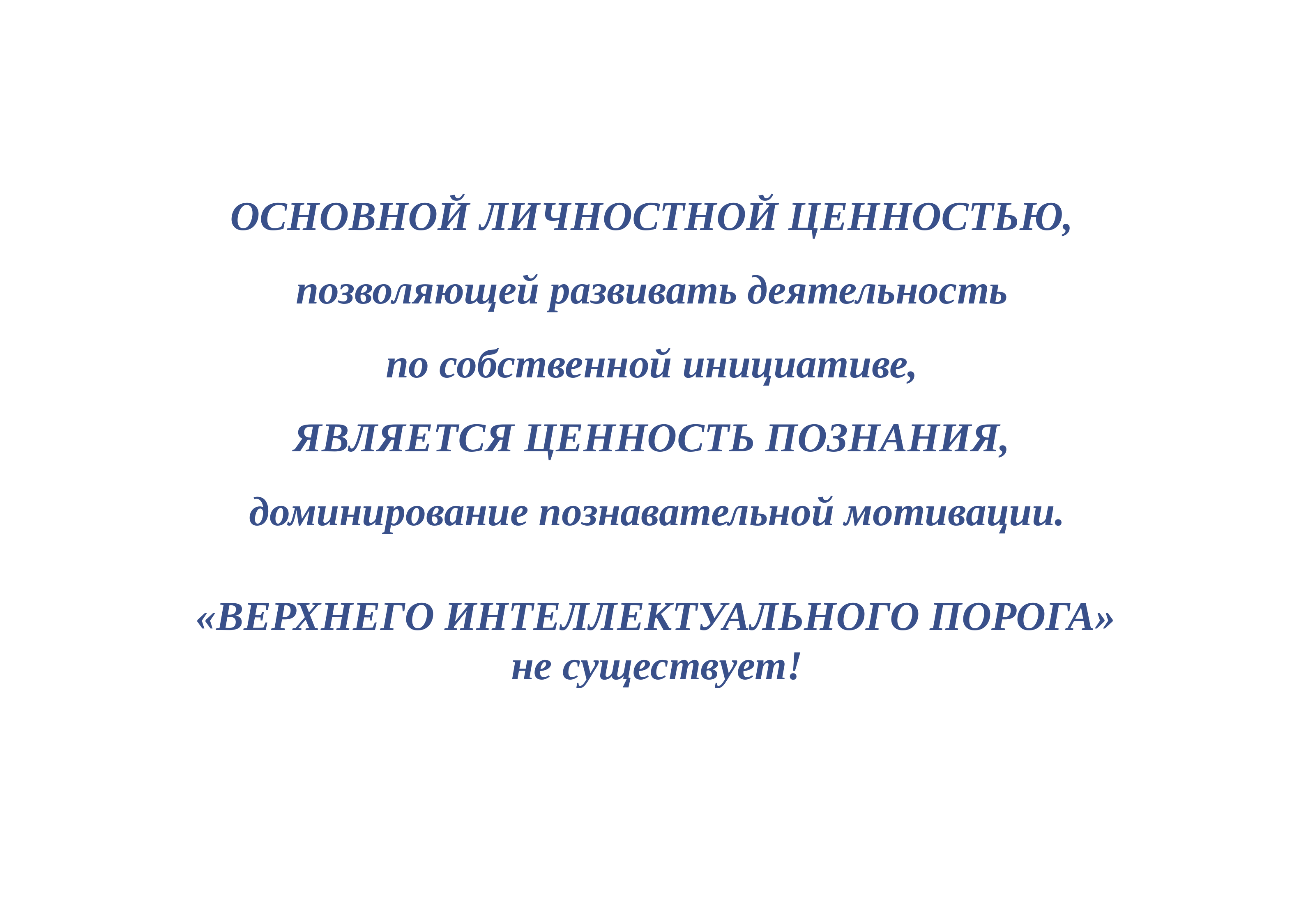

#
ОСНОВНОЙ ЛИЧНОСТНОЙ ЦЕННОСТЬЮ,
позволяющей развивать деятельность
по собственной инициативе,
ЯВЛЯЕТСЯ ЦЕННОСТЬ ПОЗНАНИЯ,
доминирование познавательной мотивации.

 «ВЕРХНЕГО ИНТЕЛЛЕКТУАЛЬНОГО ПОРОГА»
не существует!